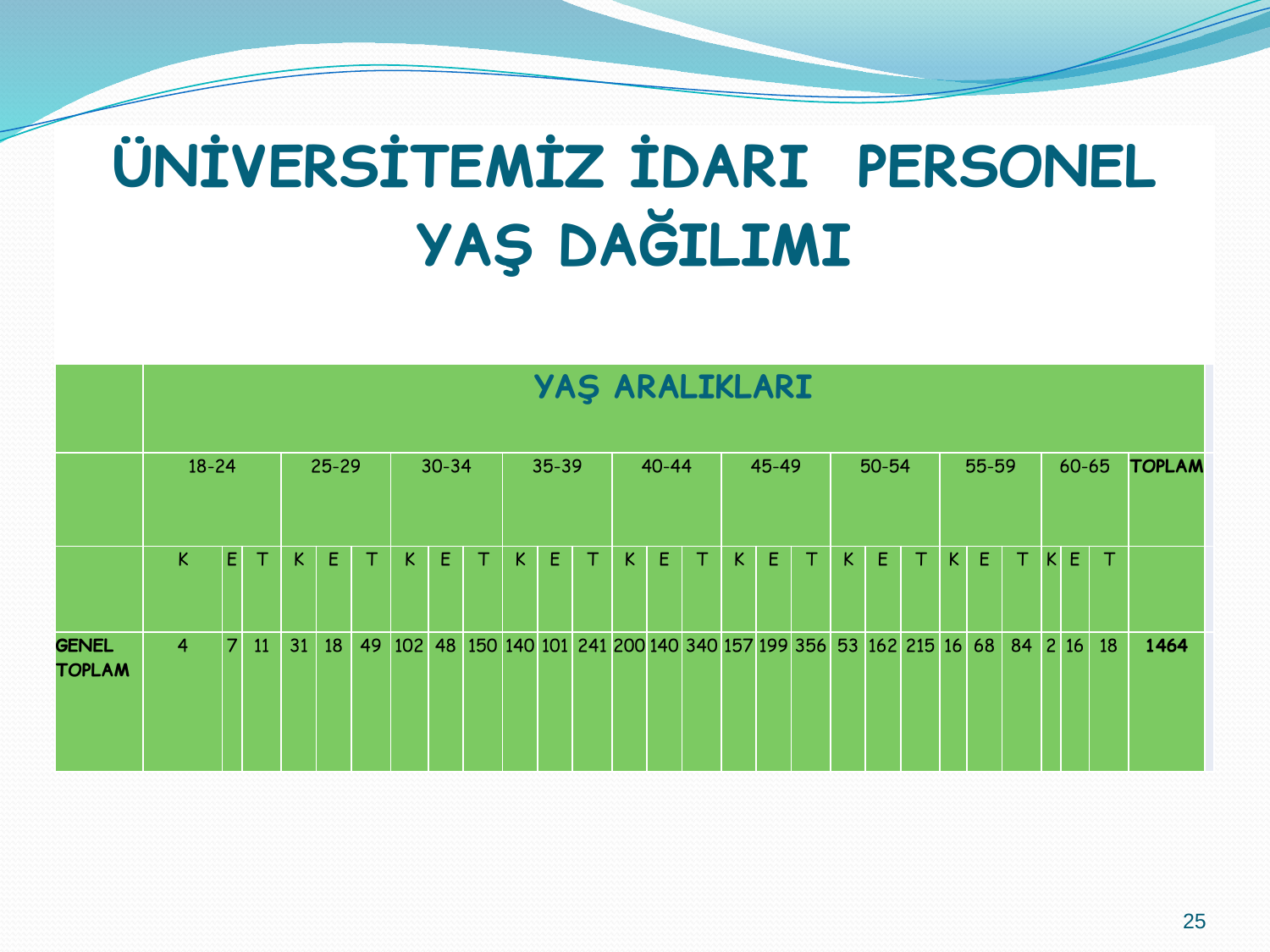

| ÜNİVERSİTEMİZ İDARI PERSONEL YAŞ DAĞILIMI |  |  |  |  |  |  |  |  |  |  |  |  |  |  |  |  |  |  |  |  |  |  |  |  |  |  |  |  |  |
| --- | --- | --- | --- | --- | --- | --- | --- | --- | --- | --- | --- | --- | --- | --- | --- | --- | --- | --- | --- | --- | --- | --- | --- | --- | --- | --- | --- | --- | --- |
|  | YAŞ ARALIKLARI |  |  |  |  |  |  |  |  |  |  |  |  |  |  |  |  |  |  |  |  |  |  |  |  |  |  |  |  |
|  | 18-24 |  |  | 25-29 |  |  | 30-34 |  |  | 35-39 |  |  | 40-44 |  |  | 45-49 |  |  | 50-54 |  |  | 55-59 |  |  | 60-65 |  |  | TOPLAM |  |
|  | K | E | T | K | E | T | K | E | T | K | E | T | K | E | T | K | E | T | K | E | T | K | E | T | K | E | T |  |  |
| GENEL TOPLAM | 4 | 7 | 11 | 31 | 18 | 49 | 102 | 48 | 150 | 140 | 101 | 241 | 200 | 140 | 340 | 157 | 199 | 356 | 53 | 162 | 215 | 16 | 68 | 84 | 2 | 16 | 18 | 1464 |  |
25